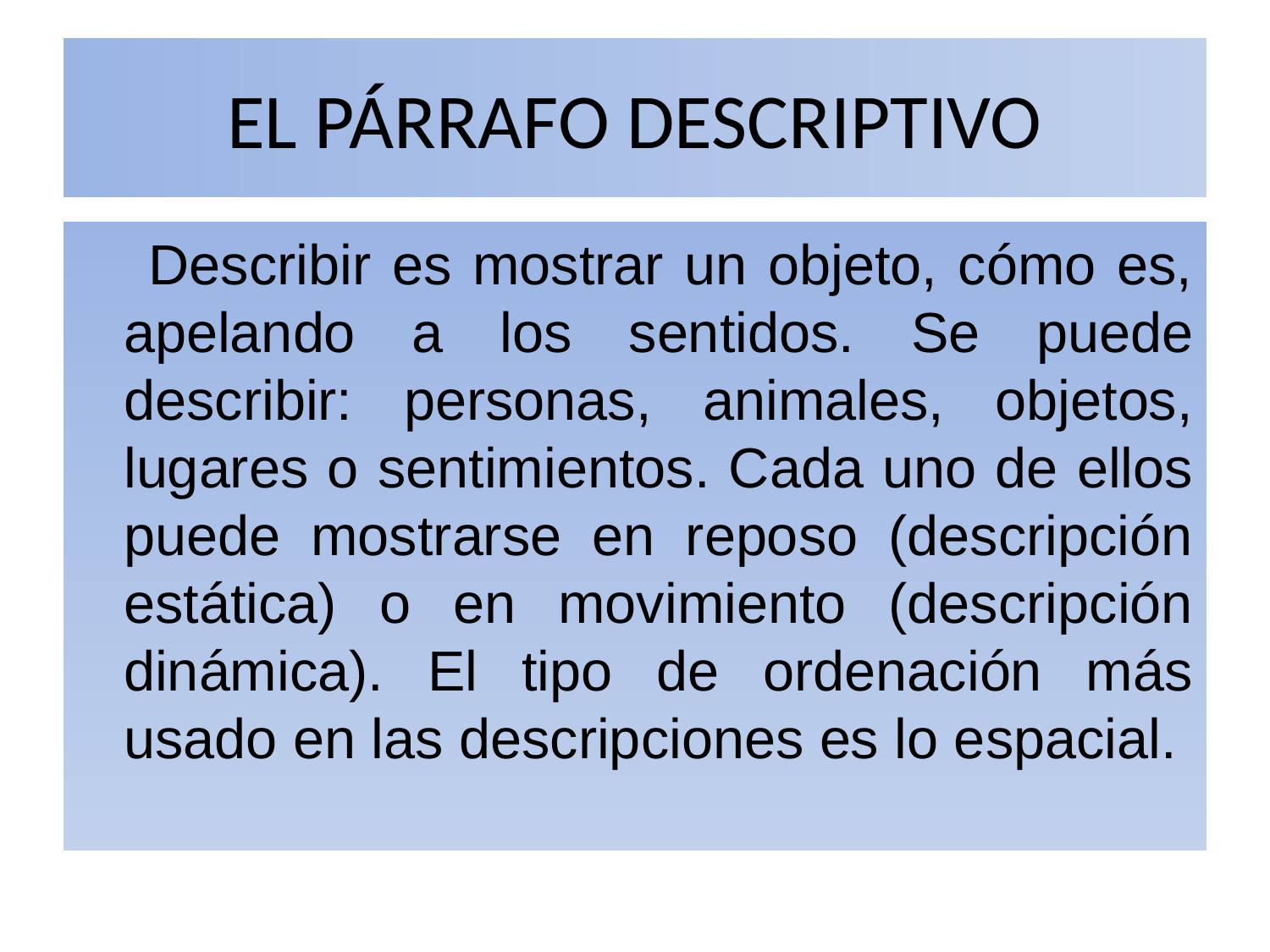

# EL PÁRRAFO DESCRIPTIVO
    Describir es mostrar un objeto, cómo es, apelando a los sentidos. Se puede describir: personas, animales, objetos, lugares o sentimientos. Cada uno de ellos puede mostrarse en reposo (descripción estática) o en movimiento (descripción dinámica). El tipo de ordenación más usado en las descripciones es lo espacial.